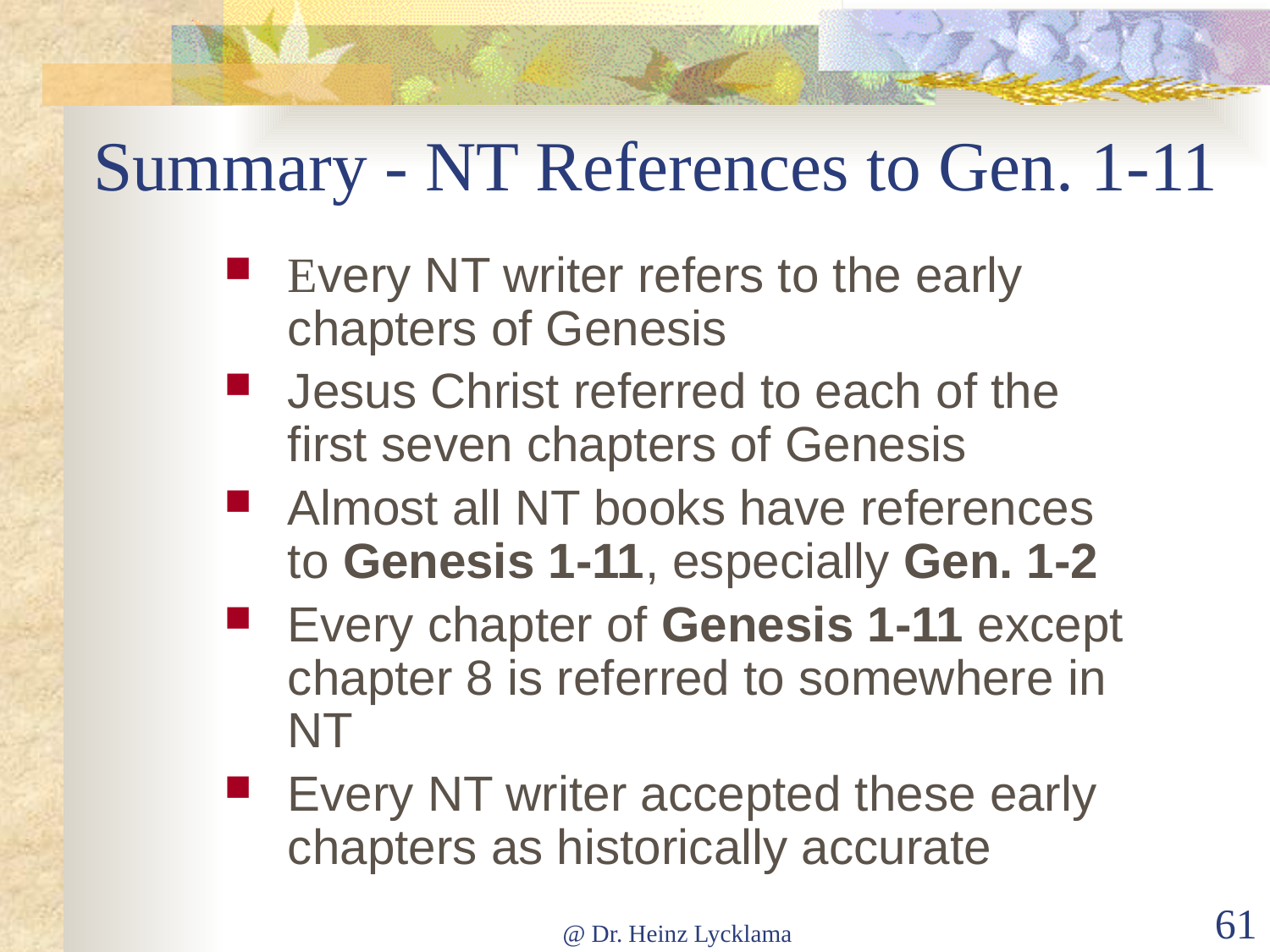

# Summary - NT References to Gen. 1-11
Every NT writer refers to the early chapters of Genesis
Jesus Christ referred to each of the first seven chapters of Genesis
Almost all NT books have references to Genesis 1-11, especially Gen. 1-2
Every chapter of Genesis 1-11 except chapter 8 is referred to somewhere in NT
Every NT writer accepted these early chapters as historically accurate
@ Dr. Heinz Lycklama
61